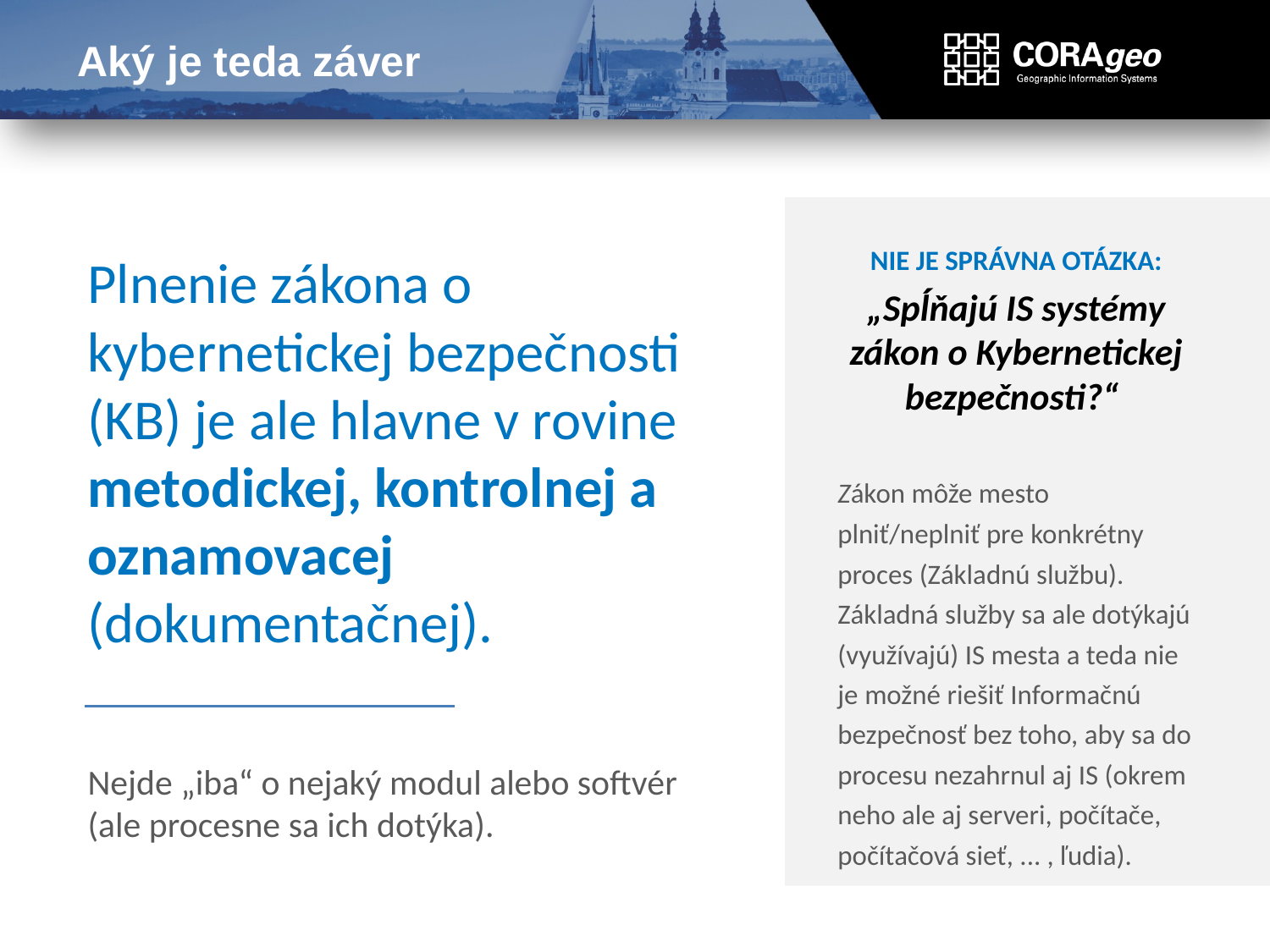

# Aký je teda záver

NIE JE SPRÁVNA OTÁZKA:
„Spĺňajú IS systémy zákon o Kybernetickej bezpečnosti?“

Zákon môže mesto plniť/neplniť pre konkrétny proces (Základnú službu). Základná služby sa ale dotýkajú (využívajú) IS mesta a teda nie je možné riešiť Informačnú bezpečnosť bez toho, aby sa do procesu nezahrnul aj IS (okrem neho ale aj serveri, počítače, počítačová sieť, ... , ľudia).

Plnenie zákona o kybernetickej bezpečnosti (KB) je ale hlavne v rovine metodickej, kontrolnej a oznamovacej (dokumentačnej).

Nejde „iba“ o nejaký modul alebo softvér (ale procesne sa ich dotýka).